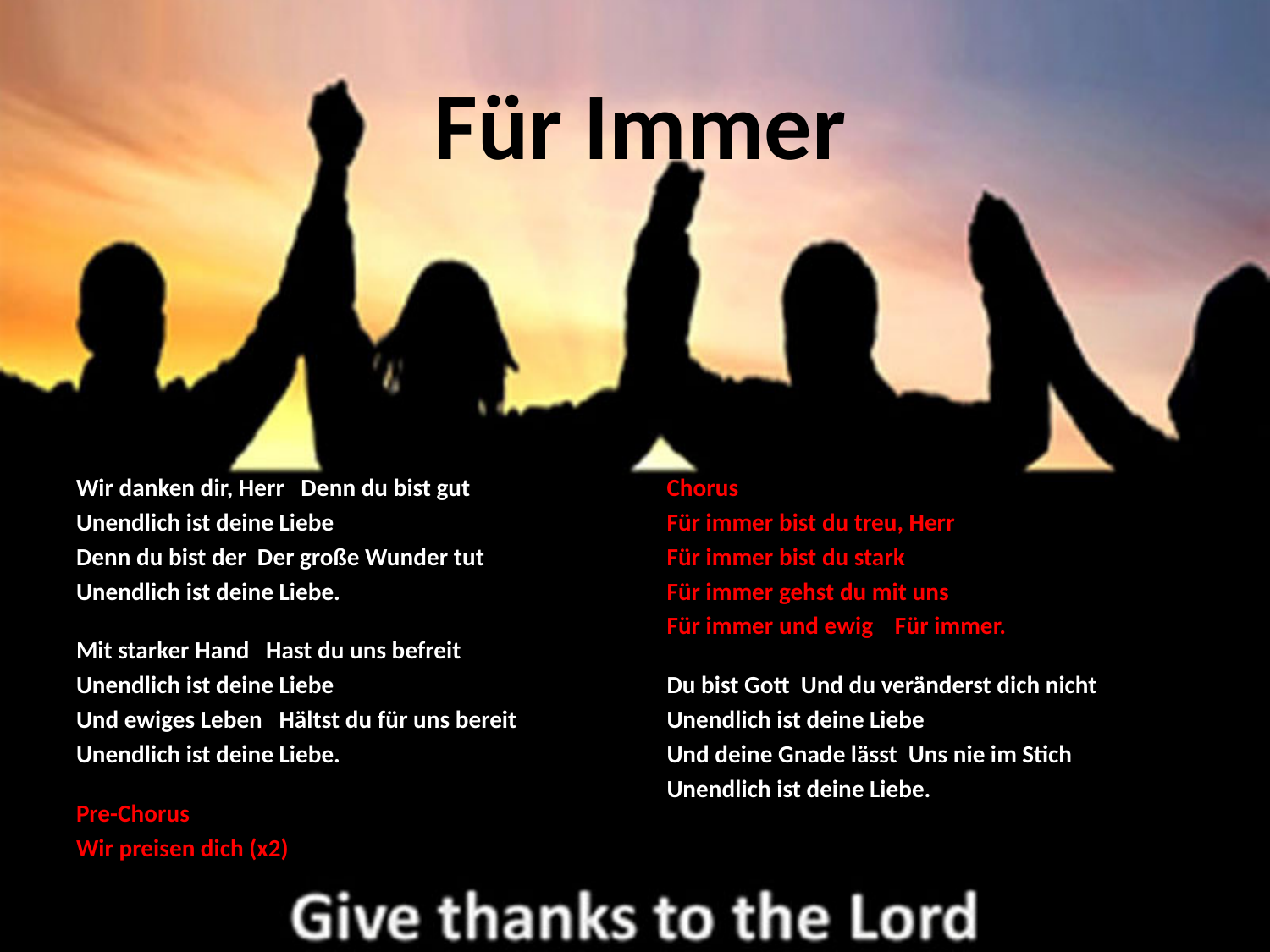

# Für Immer
Wir danken dir, Herr   Denn du bist gut
Unendlich ist deine Liebe
Denn du bist der  Der große Wunder tut
Unendlich ist deine Liebe.

Mit starker Hand   Hast du uns befreit
Unendlich ist deine Liebe
Und ewiges Leben   Hältst du für uns bereit
Unendlich ist deine Liebe.

Pre-Chorus
Wir preisen dich (x2)

Chorus
Für immer bist du treu, Herr
Für immer bist du stark
Für immer gehst du mit uns
Für immer und ewig    Für immer.

Du bist Gott  Und du veränderst dich nicht
Unendlich ist deine Liebe
Und deine Gnade lässt  Uns nie im Stich
Unendlich ist deine Liebe.